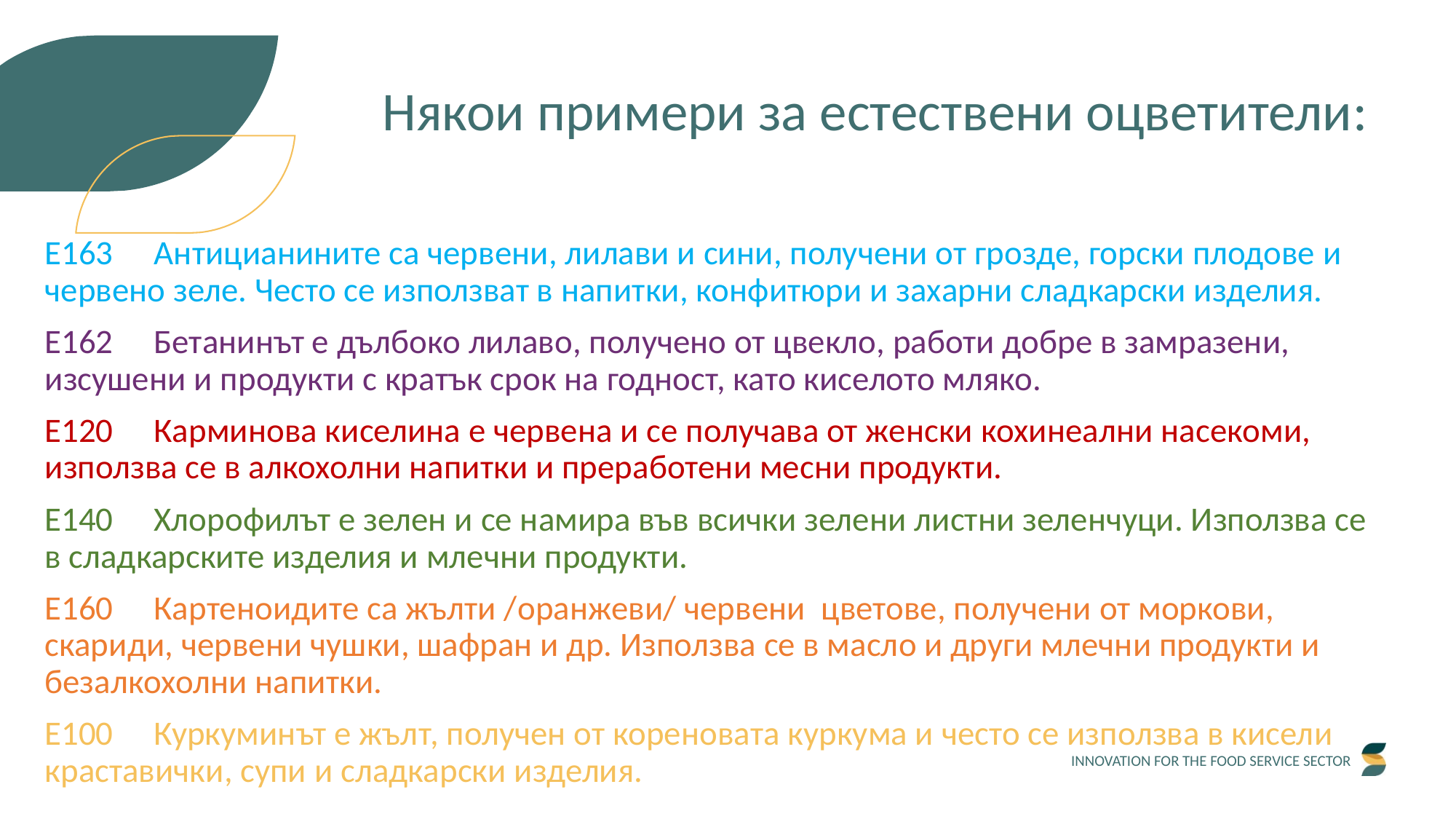

Някои примери за естествени оцветители:
E163	Антицианините са червени, лилави и сини, получени от грозде, горски плодове и червено зеле. Често се използват в напитки, конфитюри и захарни сладкарски изделия.
E162	Бетанинът е дълбоко лилаво, получено от цвекло, работи добре в замразени, изсушени и продукти с кратък срок на годност, като киселото мляко.
E120	Карминова киселина е червена и се получава от женски кохинеални насекоми, използва се в алкохолни напитки и преработени месни продукти.
E140	Хлорофилът е зелен и се намира във всички зелени листни зеленчуци. Използва се в сладкарските изделия и млечни продукти.
E160	Картеноидите са жълти /оранжеви/ червени  цветове, получени от моркови, скариди, червени чушки, шафран и др. Използва се в масло и други млечни продукти и безалкохолни напитки.
E100	Куркуминът е жълт, получен от кореновата куркума и често се използва в кисели краставички, супи и сладкарски изделия.